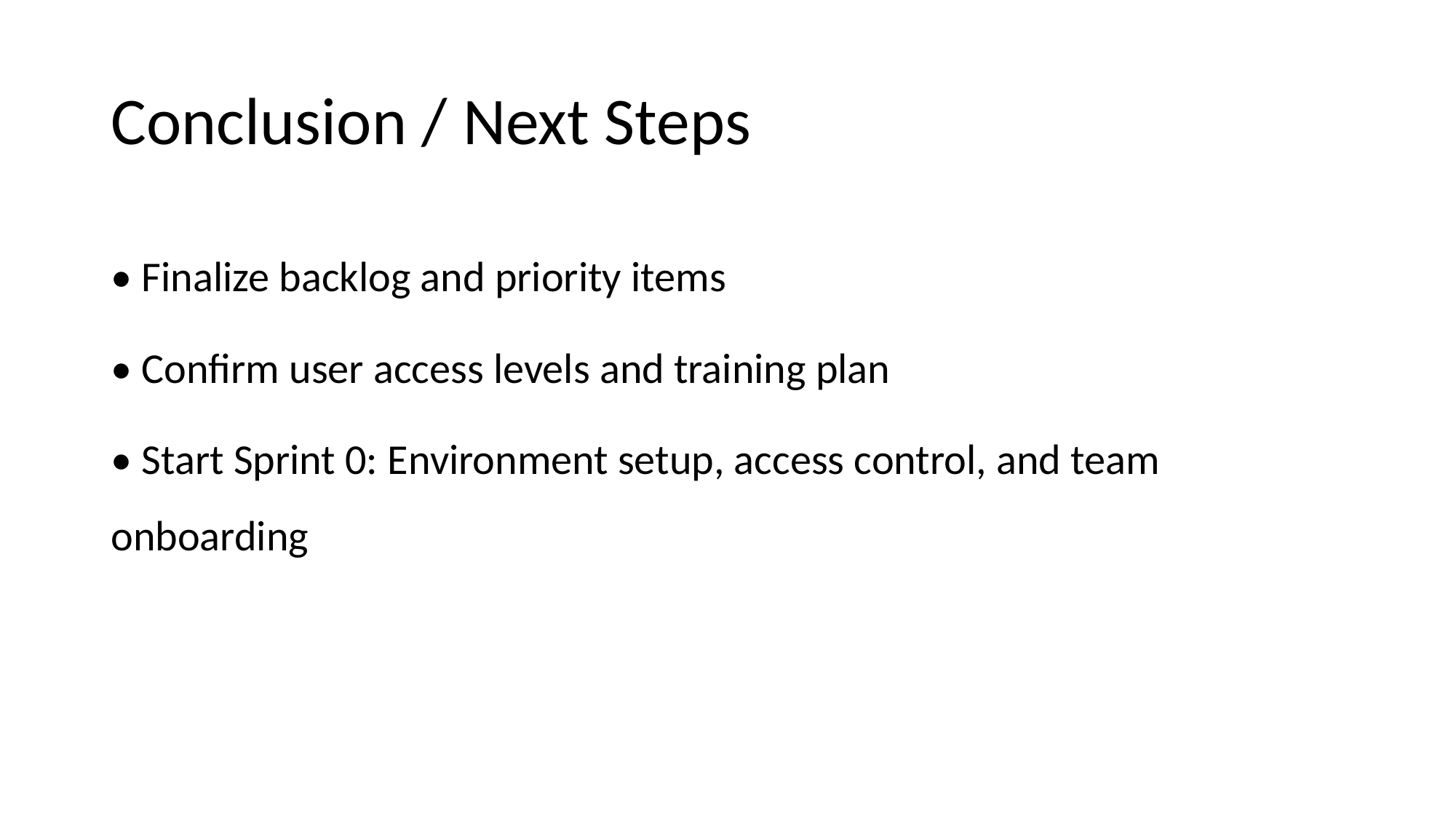

# Conclusion / Next Steps
• Finalize backlog and priority items
• Confirm user access levels and training plan
• Start Sprint 0: Environment setup, access control, and team onboarding